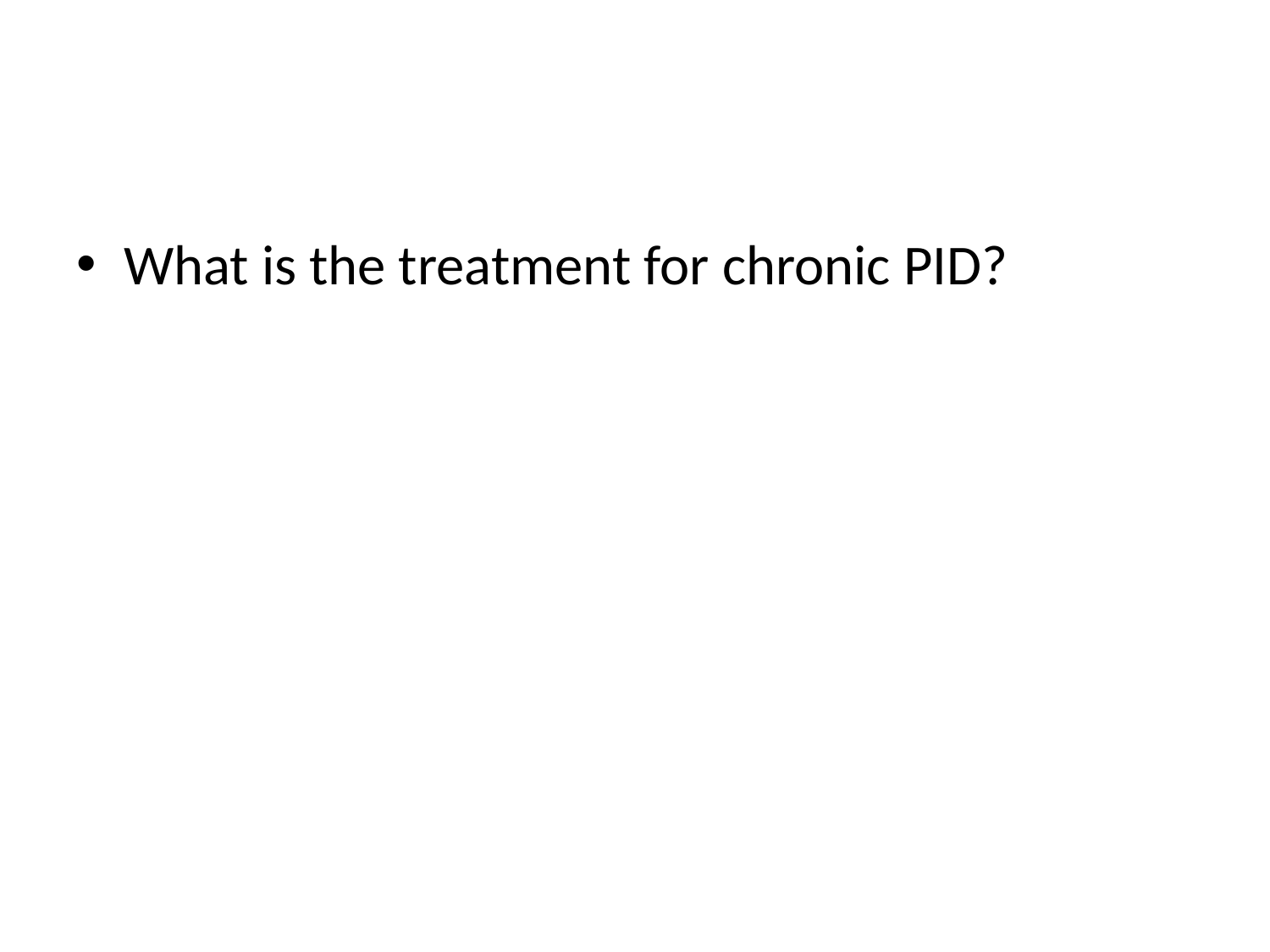

#
What is the treatment for chronic PID?